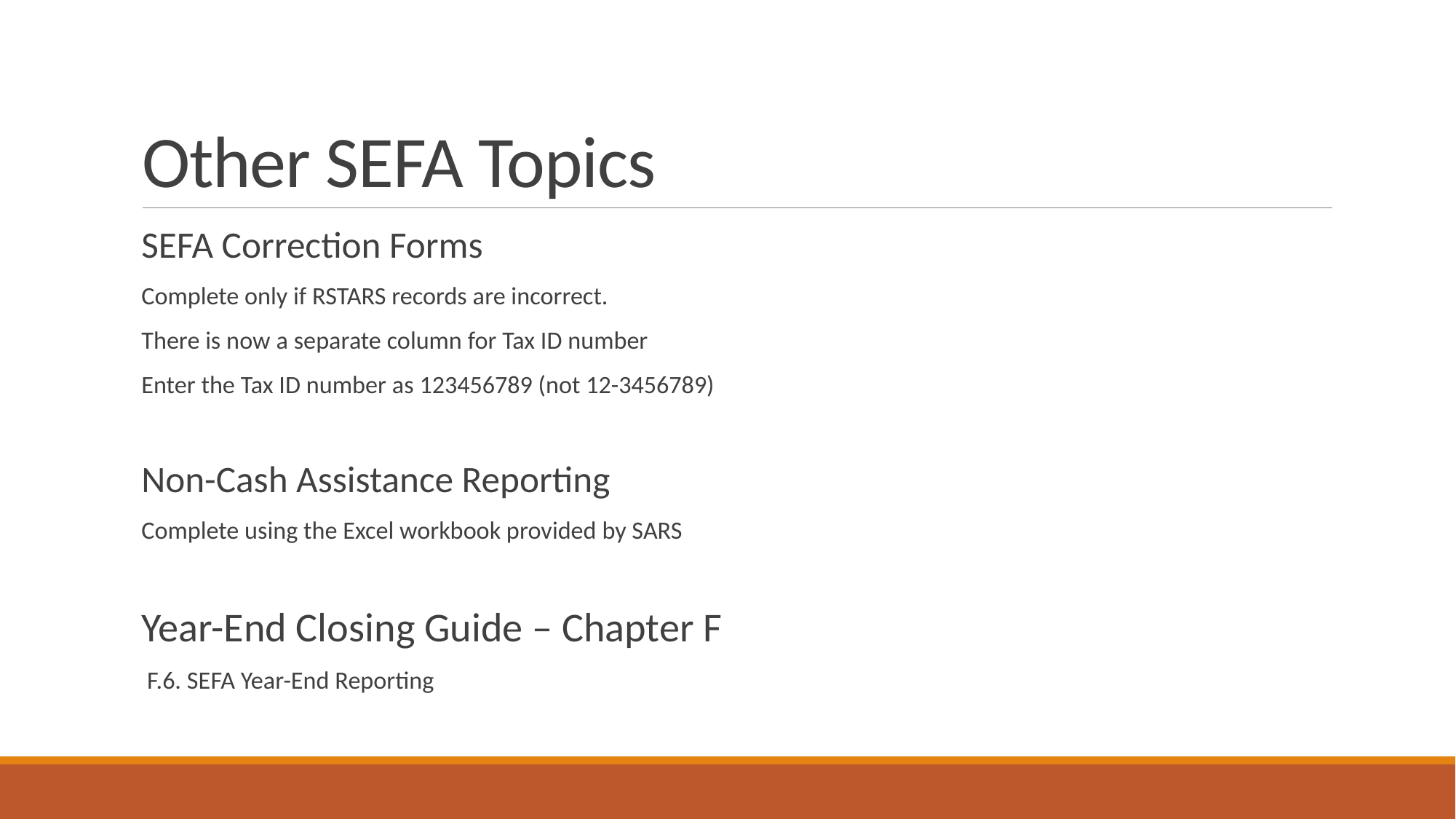

# Other SEFA Topics
SEFA Correction Forms
Complete only if RSTARS records are incorrect.
There is now a separate column for Tax ID number
Enter the Tax ID number as 123456789 (not 12-3456789)

Non-Cash Assistance Reporting
Complete using the Excel workbook provided by SARS

Year-End Closing Guide – Chapter F
 F.6. SEFA Year-End Reporting